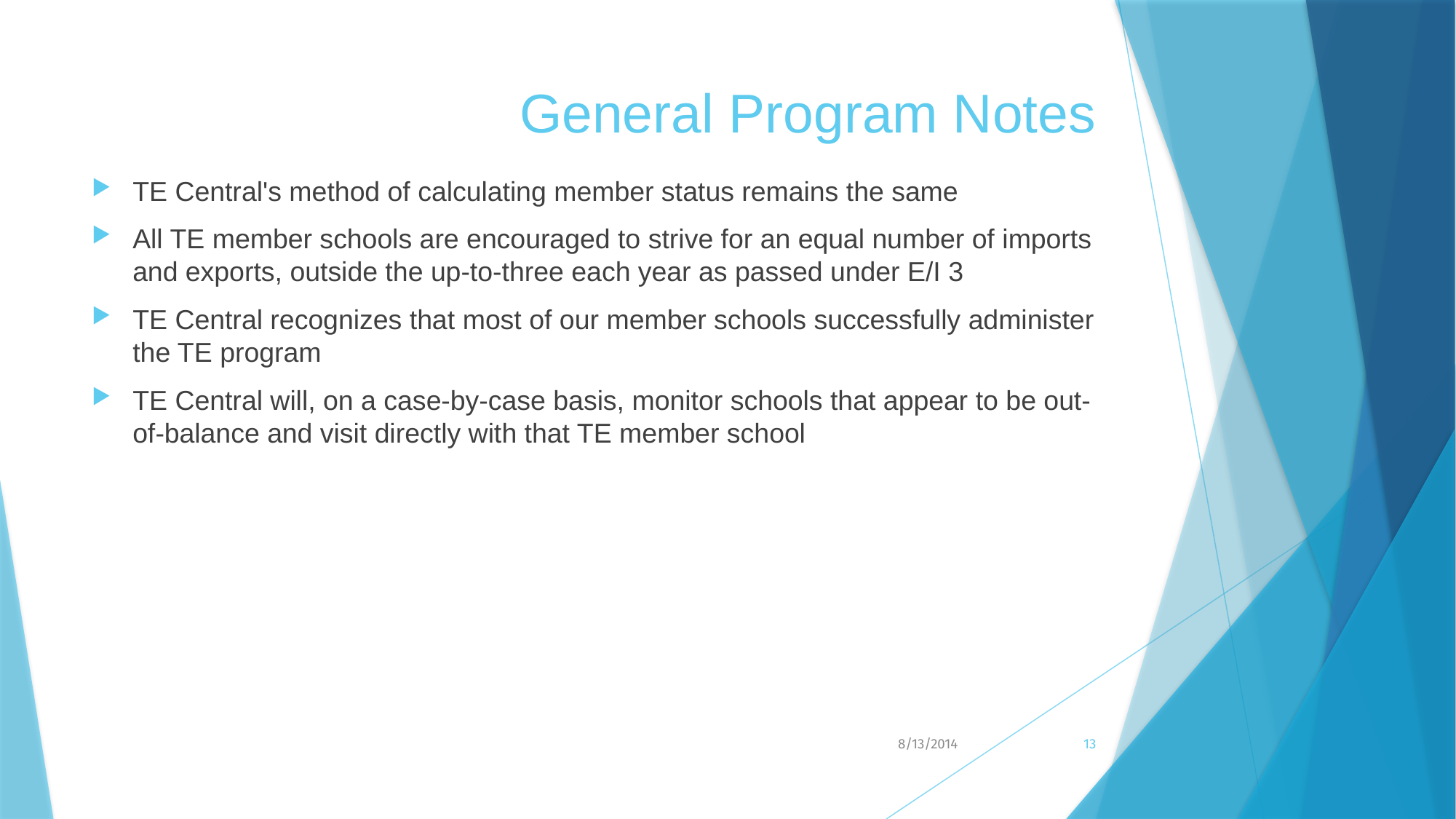

# General Program Notes
TE Central's method of calculating member status remains the same
All TE member schools are encouraged to strive for an equal number of imports and exports, outside the up-to-three each year as passed under E/I 3
TE Central recognizes that most of our member schools successfully administer the TE program
TE Central will, on a case-by-case basis, monitor schools that appear to be out-of-balance and visit directly with that TE member school

8/13/2014
13